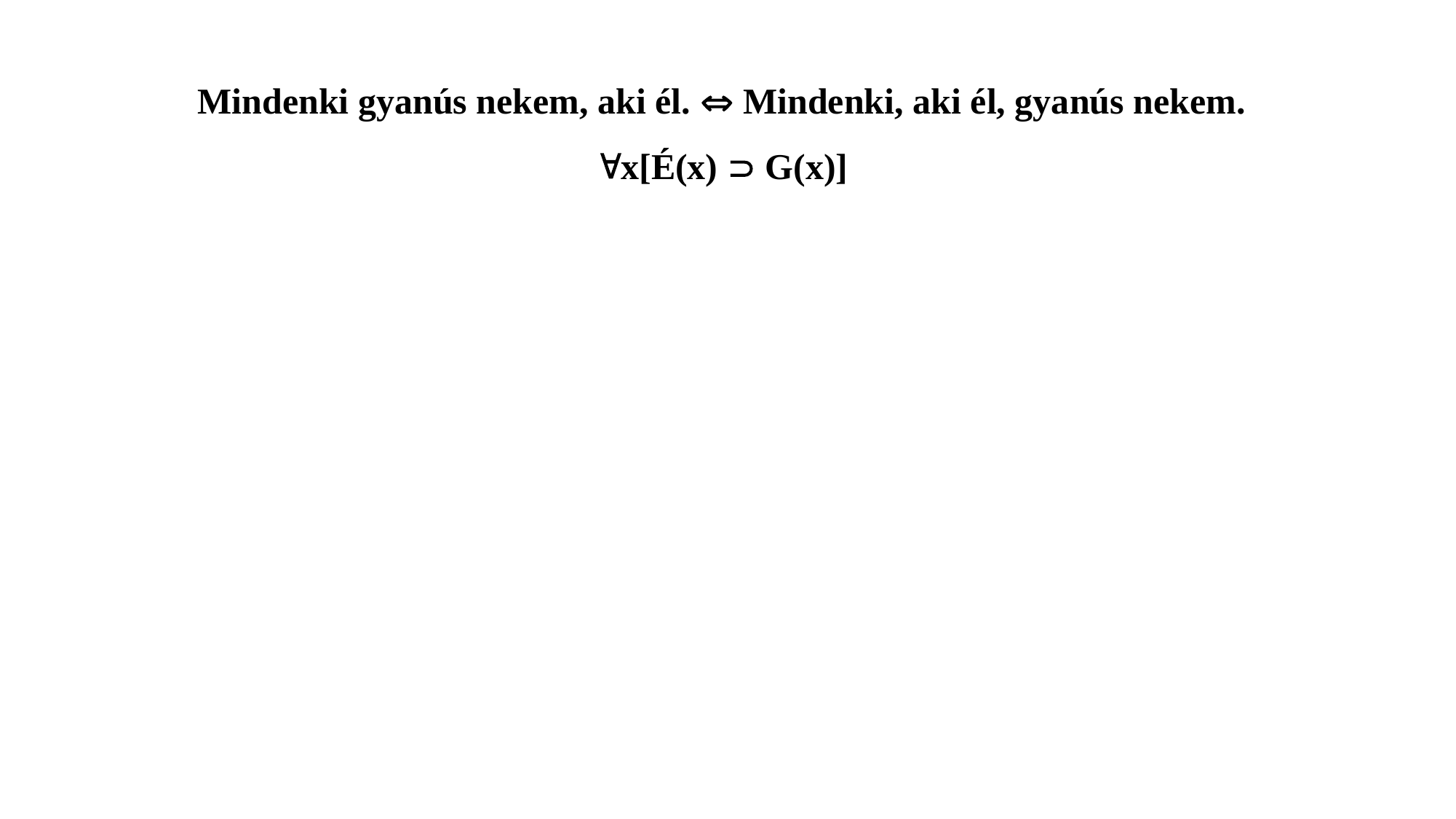

Mindenki gyanús nekem, aki él. ⇔ Mindenki, aki él, gyanús nekem.
∀x[É(x) ⊃ G(x)]